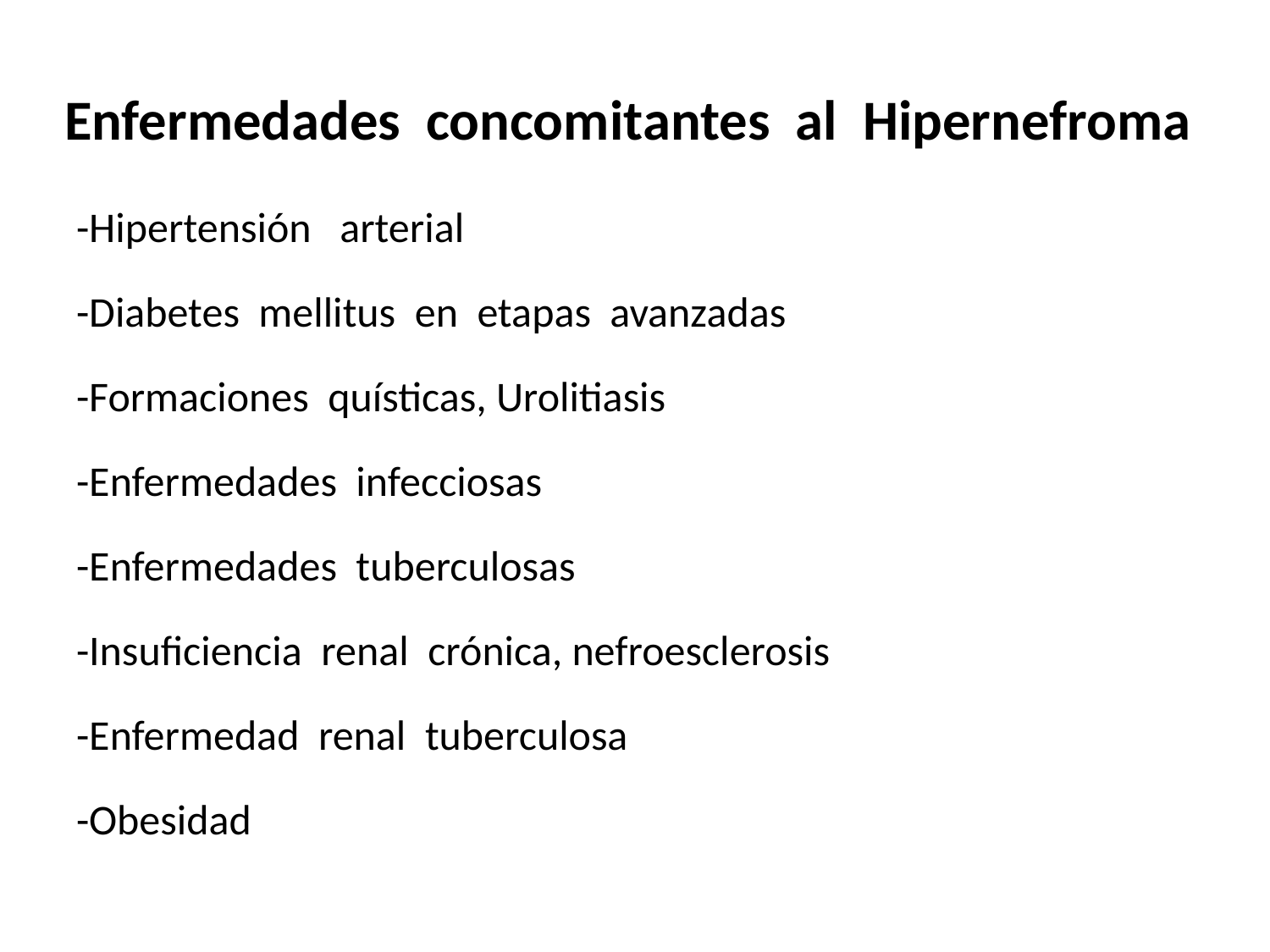

# Enfermedades  concomitantes  al  Hipernefroma
-Hipertensión   arterial
-Diabetes  mellitus  en  etapas  avanzadas
-Formaciones  quísticas, Urolitiasis
-Enfermedades  infecciosas
-Enfermedades  tuberculosas
-Insuficiencia  renal  crónica, nefroesclerosis
-Enfermedad  renal  tuberculosa
-Obesidad